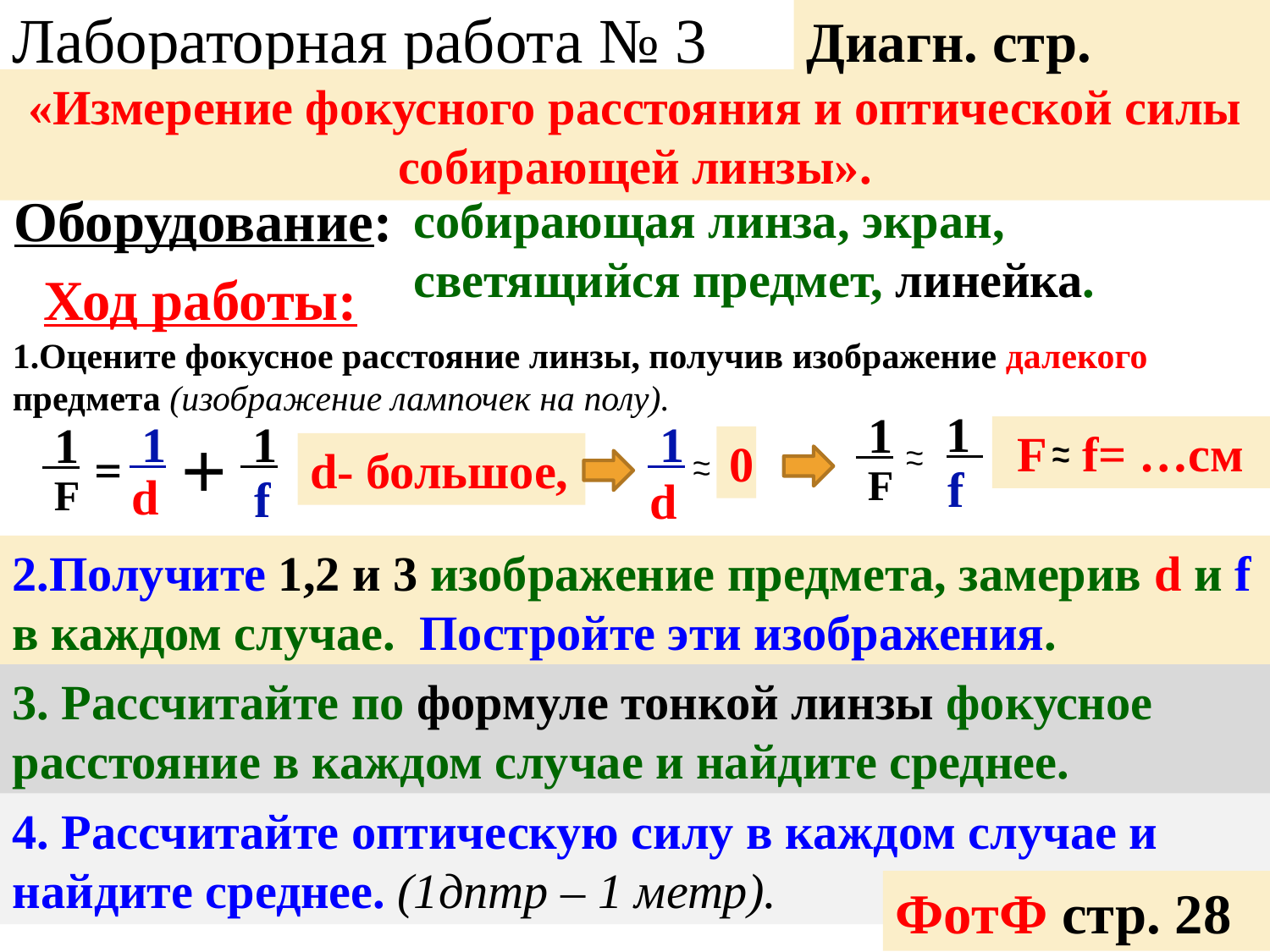

Диагн. стр.
Лабораторная работа № 3
«Измерение фокусного расстояния и оптической силы собирающей линзы».
Оборудование:
собирающая линза, экран,
светящийся предмет, линейка.
Ход работы:
1.Оцените фокусное расстояние линзы, получив изображение далекого предмета (изображение лампочек на полу).
1
 1
 1
 1
 1
 1
+
 F   f= …см
~
~
0
~
~
=

d- большое,
~
~

 F
 f
d
 F
 f
d
2.Получите 1,2 и 3 изображение предмета, замерив d и f в каждом случае.  Постройте эти изображения.
3. Рассчитайте по формуле тонкой линзы фокусное расстояние в каждом случае и найдите среднее.
4. Рассчитайте оптическую силу в каждом случае и найдите среднее. (1дптр – 1 метр).
ФотФ стр. 28